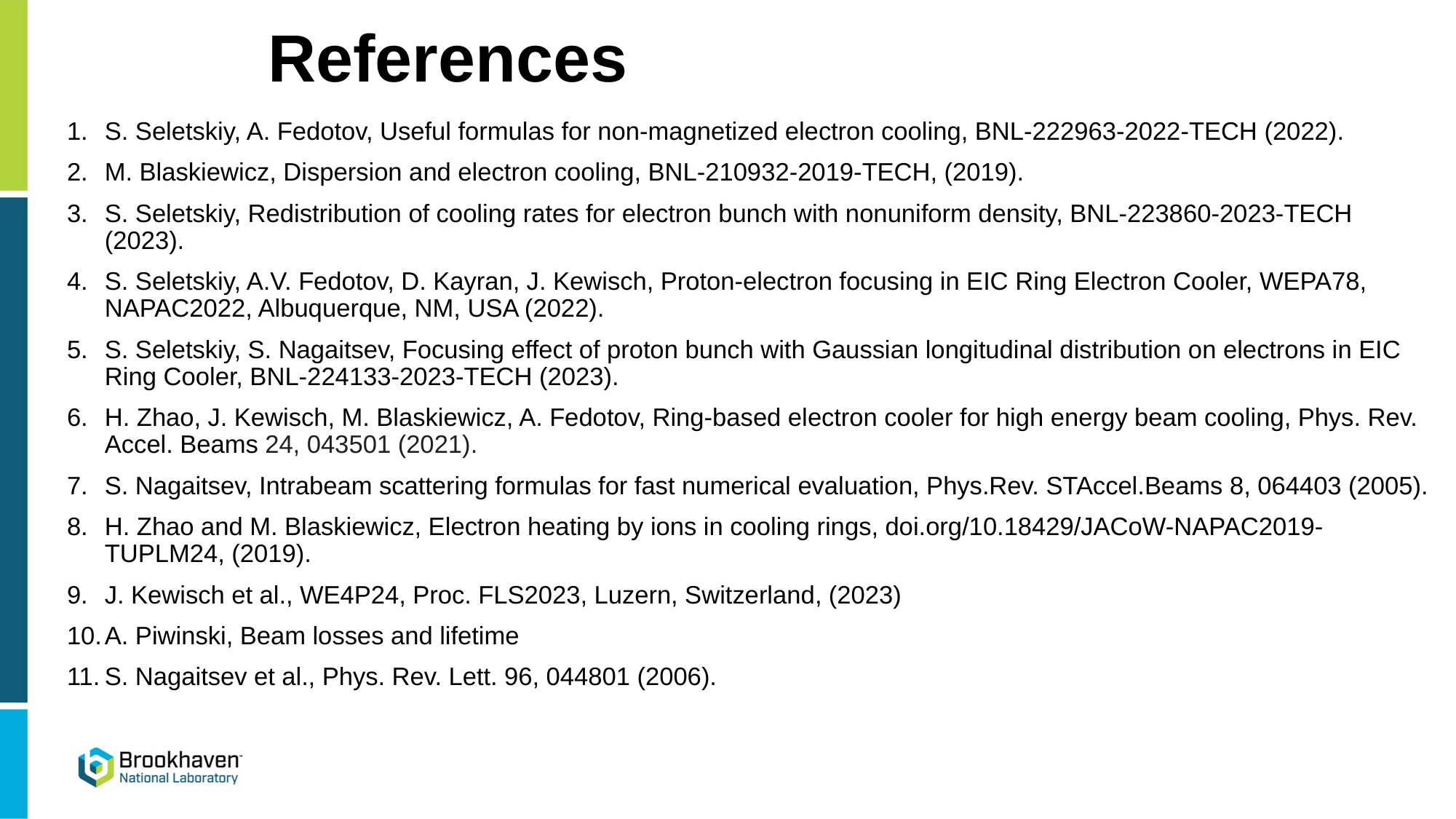

# References
S. Seletskiy, A. Fedotov, Useful formulas for non-magnetized electron cooling, BNL-222963-2022-TECH (2022).
M. Blaskiewicz, Dispersion and electron cooling, BNL-210932-2019-TECH, (2019).
S. Seletskiy, Redistribution of cooling rates for electron bunch with nonuniform density, BNL-223860-2023-TECH (2023).
S. Seletskiy, A.V. Fedotov, D. Kayran, J. Kewisch, Proton-electron focusing in EIC Ring Electron Cooler, WEPA78, NAPAC2022, Albuquerque, NM, USA (2022).
S. Seletskiy, S. Nagaitsev, Focusing effect of proton bunch with Gaussian longitudinal distribution on electrons in EIC Ring Cooler, BNL-224133-2023-TECH (2023).
H. Zhao, J. Kewisch, M. Blaskiewicz, A. Fedotov, Ring-based electron cooler for high energy beam cooling, Phys. Rev. Accel. Beams 24, 043501 (2021).
S. Nagaitsev, Intrabeam scattering formulas for fast numerical evaluation, Phys.Rev. STAccel.Beams 8, 064403 (2005).
H. Zhao and M. Blaskiewicz, Electron heating by ions in cooling rings, doi.org/10.18429/JACoW-NAPAC2019-TUPLM24, (2019).
J. Kewisch et al., WE4P24, Proc. FLS2023, Luzern, Switzerland, (2023)
A. Piwinski, Beam losses and lifetime
S. Nagaitsev et al., Phys. Rev. Lett. 96, 044801 (2006).
3